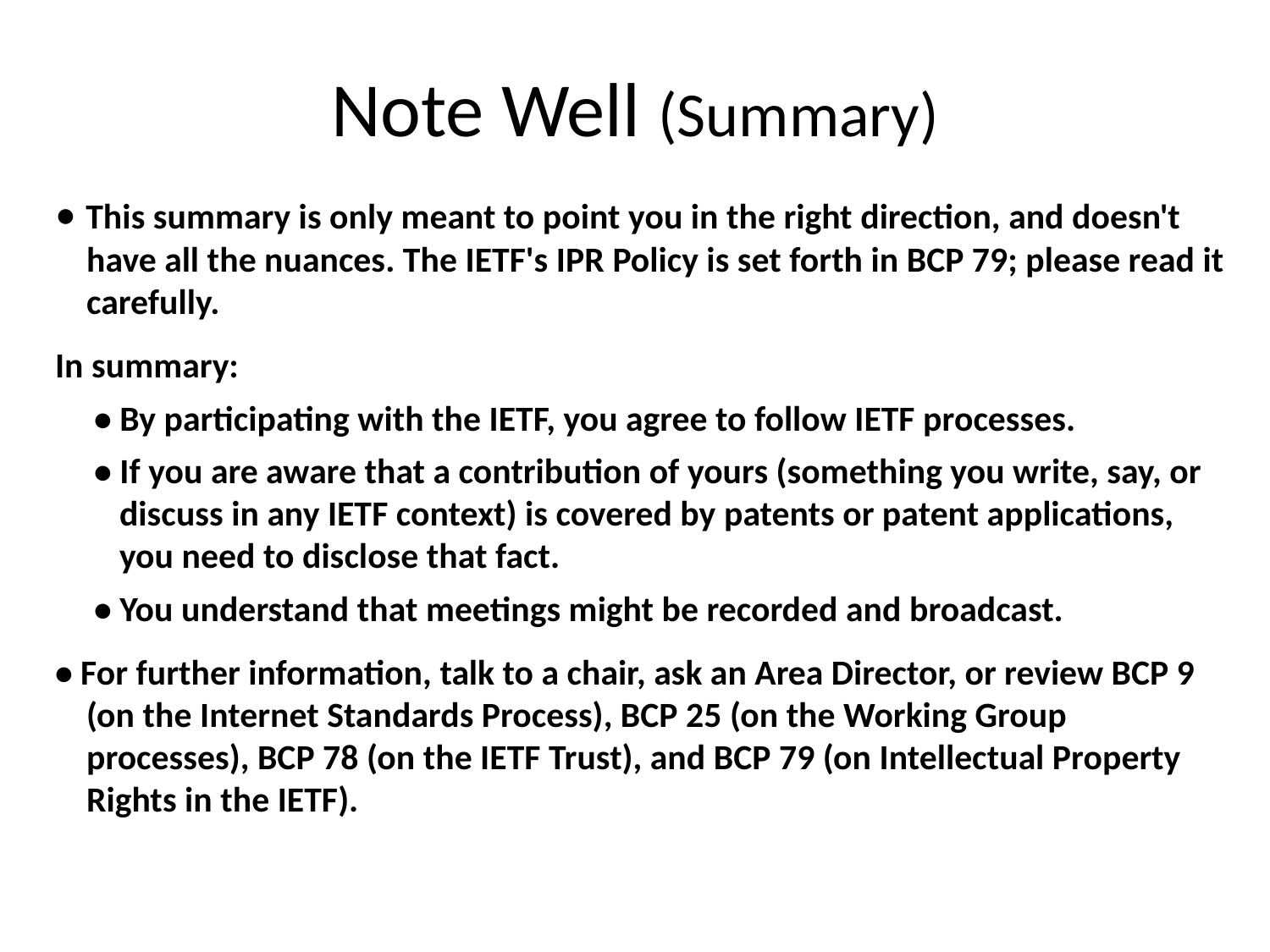

# Note Well (Summary)
• This summary is only meant to point you in the right direction, and doesn't have all the nuances. The IETF's IPR Policy is set forth in BCP 79; please read it carefully.
In summary:
• By participating with the IETF, you agree to follow IETF processes.
• If you are aware that a contribution of yours (something you write, say, or discuss in any IETF context) is covered by patents or patent applications, you need to disclose that fact.
• You understand that meetings might be recorded and broadcast.
• For further information, talk to a chair, ask an Area Director, or review BCP 9 (on the Internet Standards Process), BCP 25 (on the Working Group processes), BCP 78 (on the IETF Trust), and BCP 79 (on Intellectual Property Rights in the IETF).